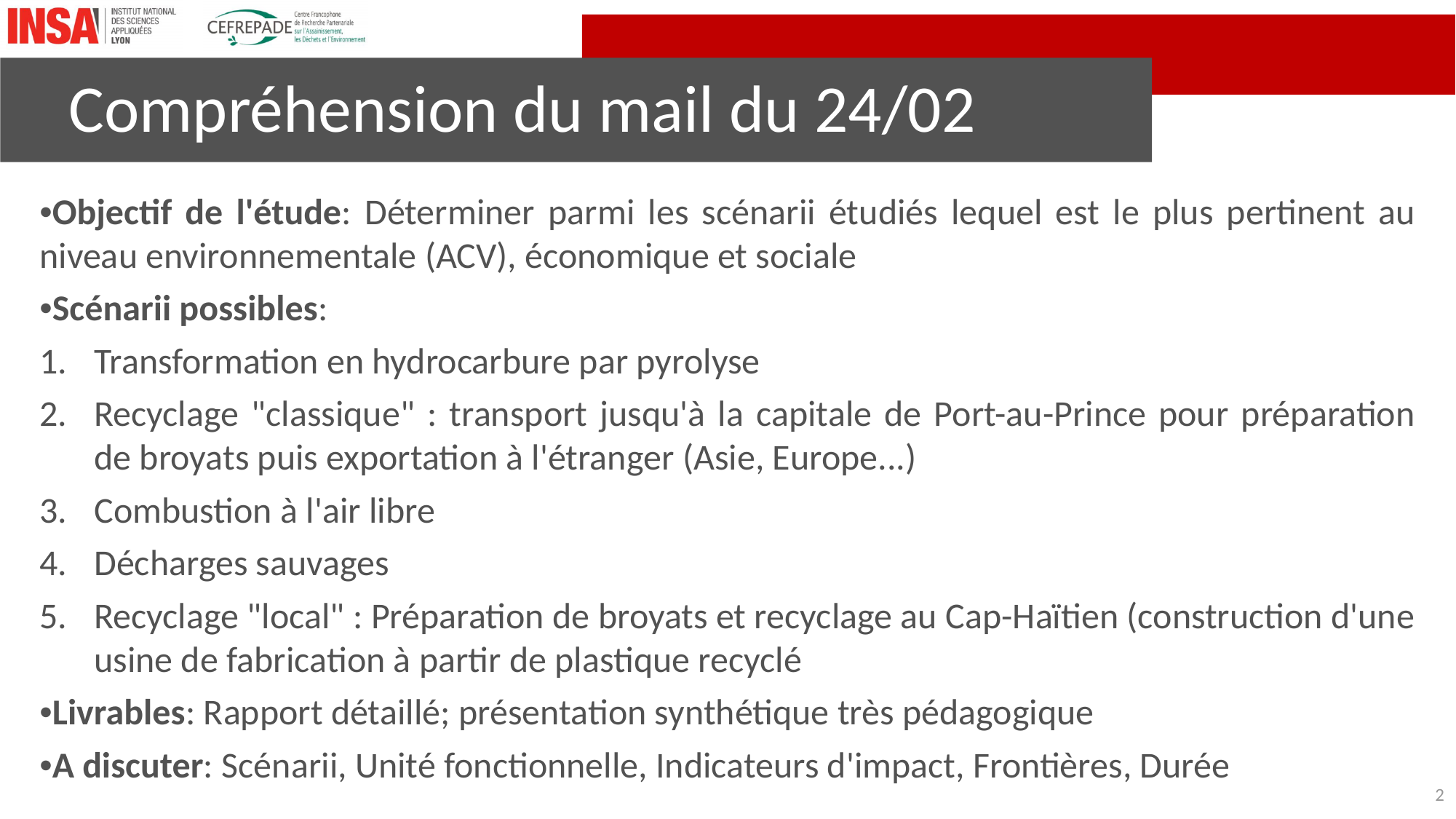

# Compréhension du mail du 24/02
•Objectif de l'étude: Déterminer parmi les scénarii étudiés lequel est le plus pertinent au niveau environnementale (ACV), économique et sociale
•Scénarii possibles:
Transformation en hydrocarbure par pyrolyse
Recyclage "classique" : transport jusqu'à la capitale de Port-au-Prince pour préparation de broyats puis exportation à l'étranger (Asie, Europe...)
Combustion à l'air libre
Décharges sauvages
Recyclage "local" : Préparation de broyats et recyclage au Cap-Haïtien (construction d'une usine de fabrication à partir de plastique recyclé
•Livrables: Rapport détaillé; présentation synthétique très pédagogique
•A discuter: Scénarii, Unité fonctionnelle, Indicateurs d'impact, Frontières, Durée
2